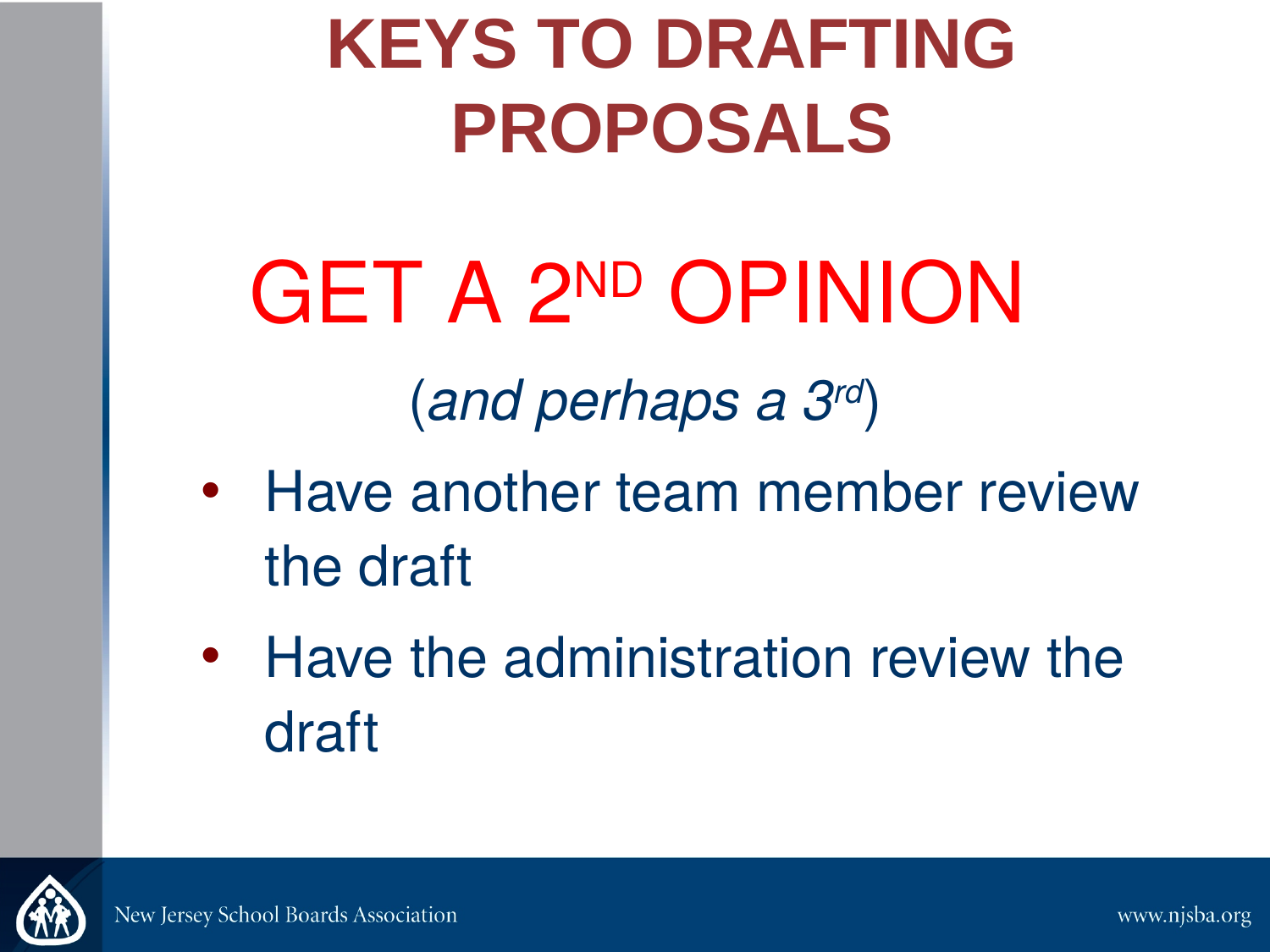

# KEYS TO DRAFTING PROPOSALS
GET A 2ND OPINION
(and perhaps a 3rd)
Have another team member review the draft
Have the administration review the draft